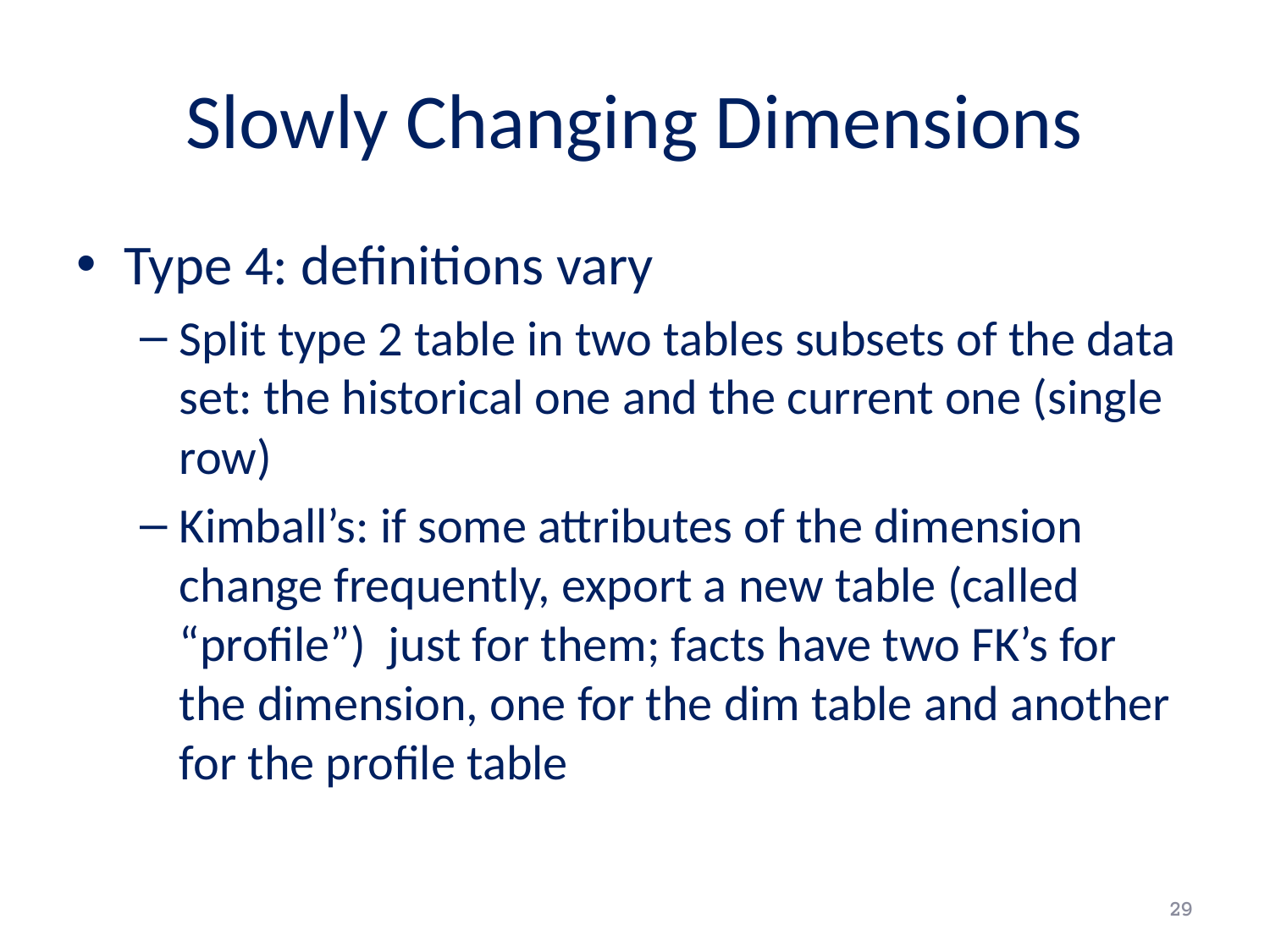

# Slowly Changing Dimensions
Type 4: definitions vary
Split type 2 table in two tables subsets of the data set: the historical one and the current one (single row)
Kimball’s: if some attributes of the dimension change frequently, export a new table (called “profile”)  just for them; facts have two FK’s for the dimension, one for the dim table and another for the profile table

29